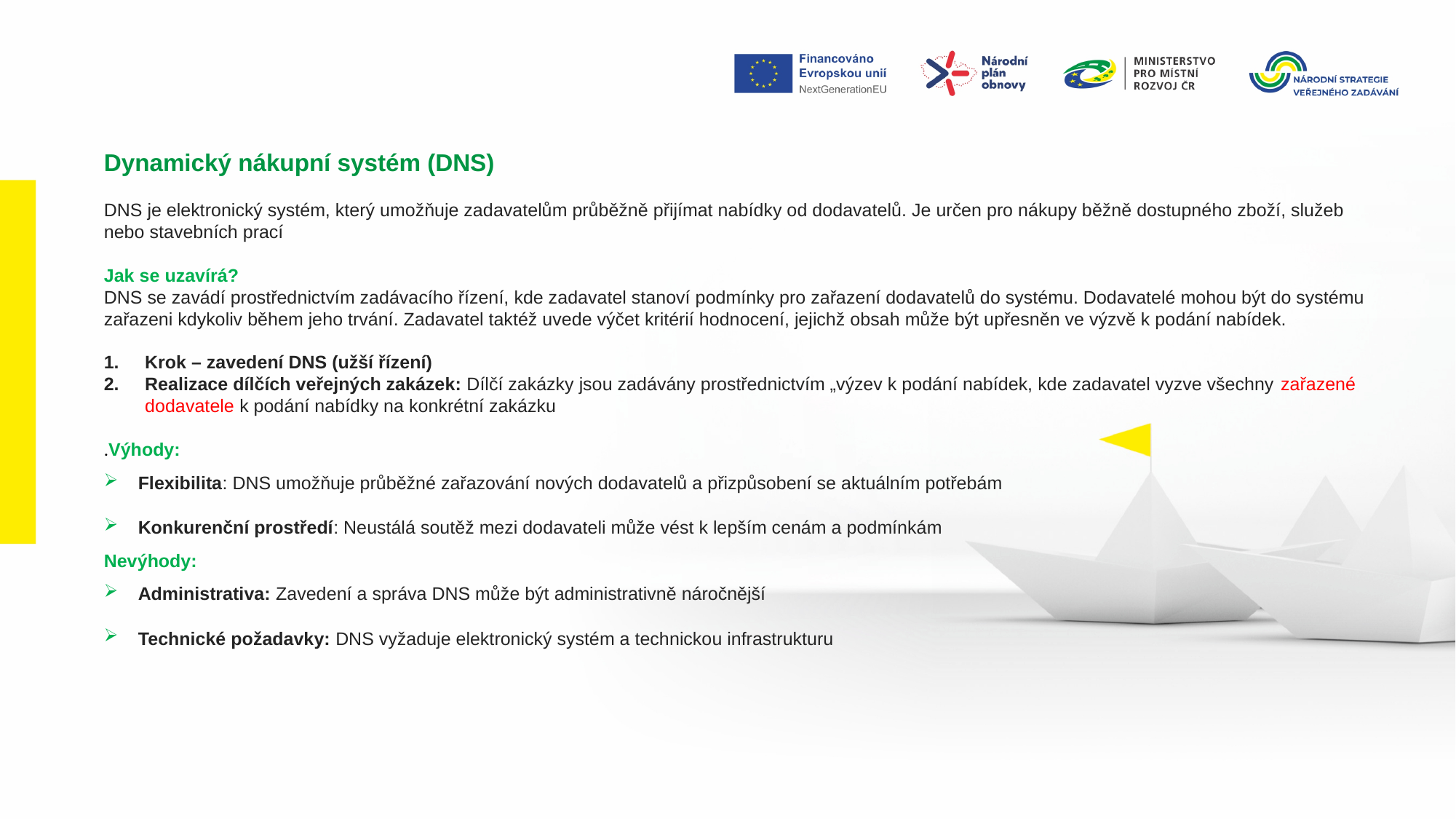

Dynamický nákupní systém (DNS)

DNS je elektronický systém, který umožňuje zadavatelům průběžně přijímat nabídky od dodavatelů. Je určen pro nákupy běžně dostupného zboží, služeb nebo stavebních prací

Jak se uzavírá?
DNS se zavádí prostřednictvím zadávacího řízení, kde zadavatel stanoví podmínky pro zařazení dodavatelů do systému. Dodavatelé mohou být do systému zařazeni kdykoliv během jeho trvání. Zadavatel taktéž uvede výčet kritérií hodnocení, jejichž obsah může být upřesněn ve výzvě k podání nabídek.

Krok – zavedení DNS (užší řízení)
Realizace dílčích veřejných zakázek: Dílčí zakázky jsou zadávány prostřednictvím „výzev k podání nabídek, kde zadavatel vyzve všechny zařazené dodavatele k podání nabídky na konkrétní zakázku

.Výhody:
Flexibilita: DNS umožňuje průběžné zařazování nových dodavatelů a přizpůsobení se aktuálním potřebám
Konkurenční prostředí: Neustálá soutěž mezi dodavateli může vést k lepším cenám a podmínkám
Nevýhody:
Administrativa: Zavedení a správa DNS může být administrativně náročnější
Technické požadavky: DNS vyžaduje elektronický systém a technickou infrastrukturu